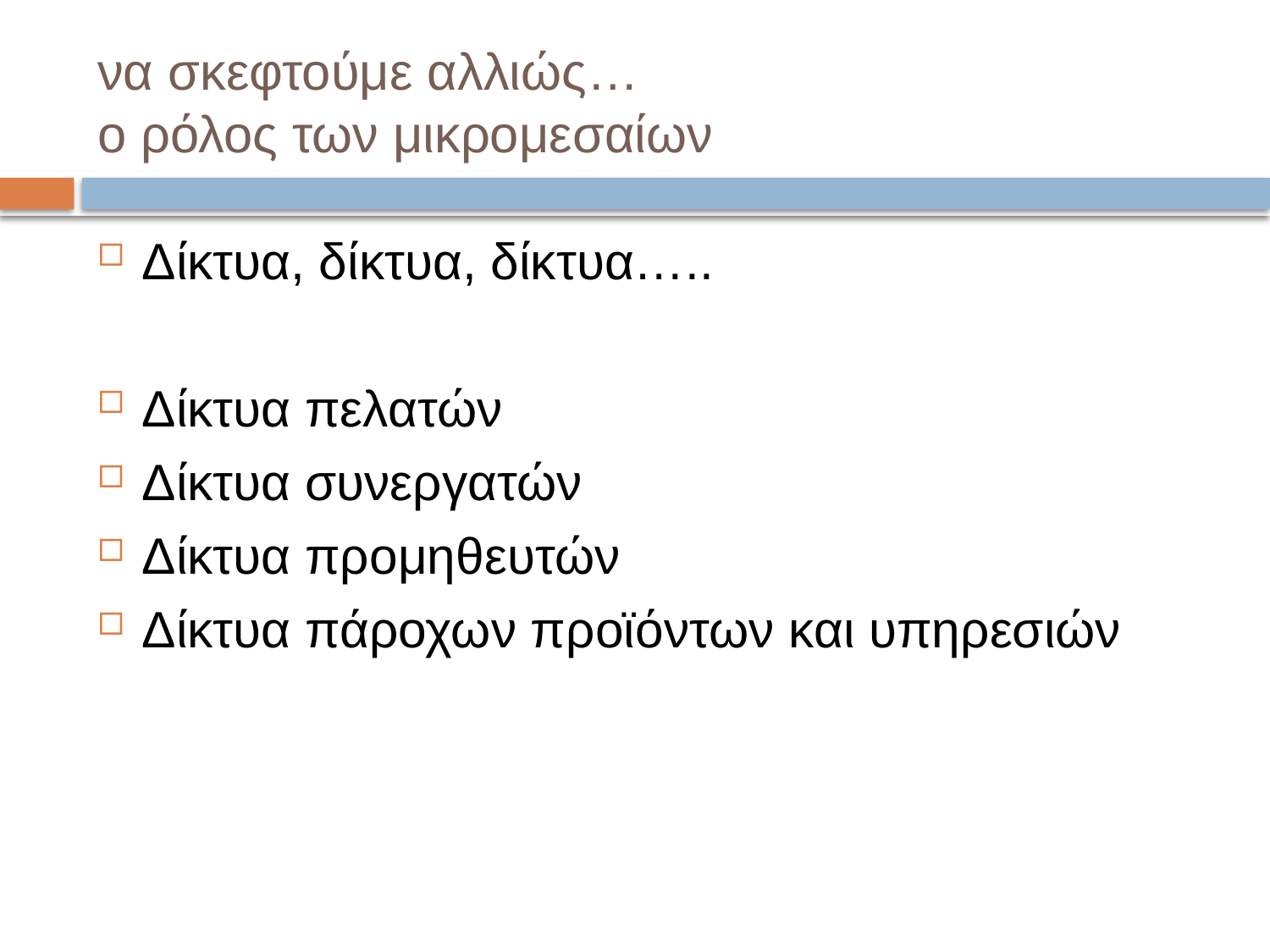

# να σκεφτούμε αλλιώς… ο ρόλος των μικρομεσαίων
Δίκτυα, δίκτυα, δίκτυα…..

Δίκτυα πελατών
Δίκτυα συνεργατών
Δίκτυα προμηθευτών
Δίκτυα πάροχων προϊόντων και υπηρεσιών